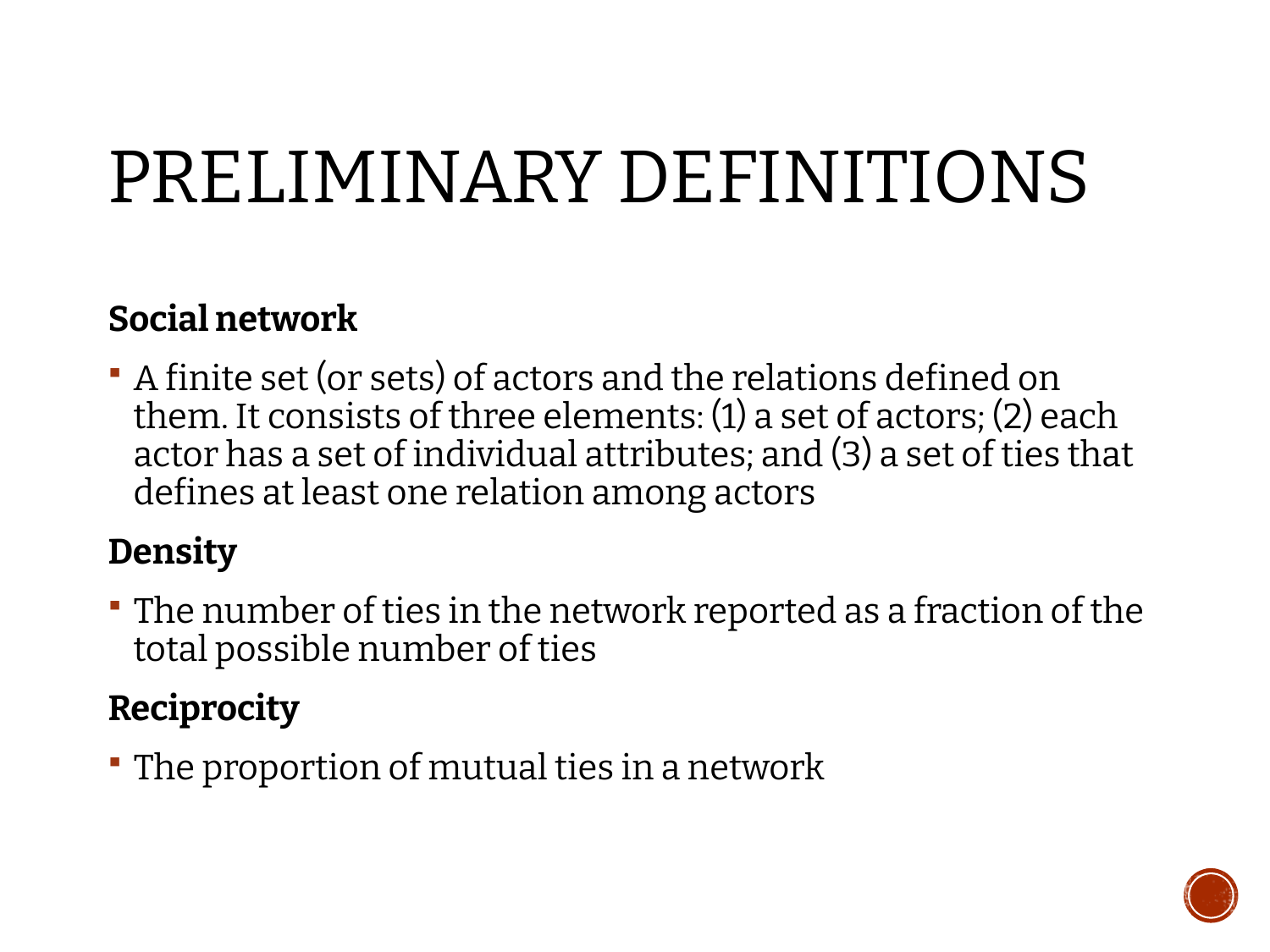

# Preliminary Definitions
Social network
A finite set (or sets) of actors and the relations defined on them. It consists of three elements: (1) a set of actors; (2) each actor has a set of individual attributes; and (3) a set of ties that defines at least one relation among actors
Density
The number of ties in the network reported as a fraction of the total possible number of ties
Reciprocity
The proportion of mutual ties in a network